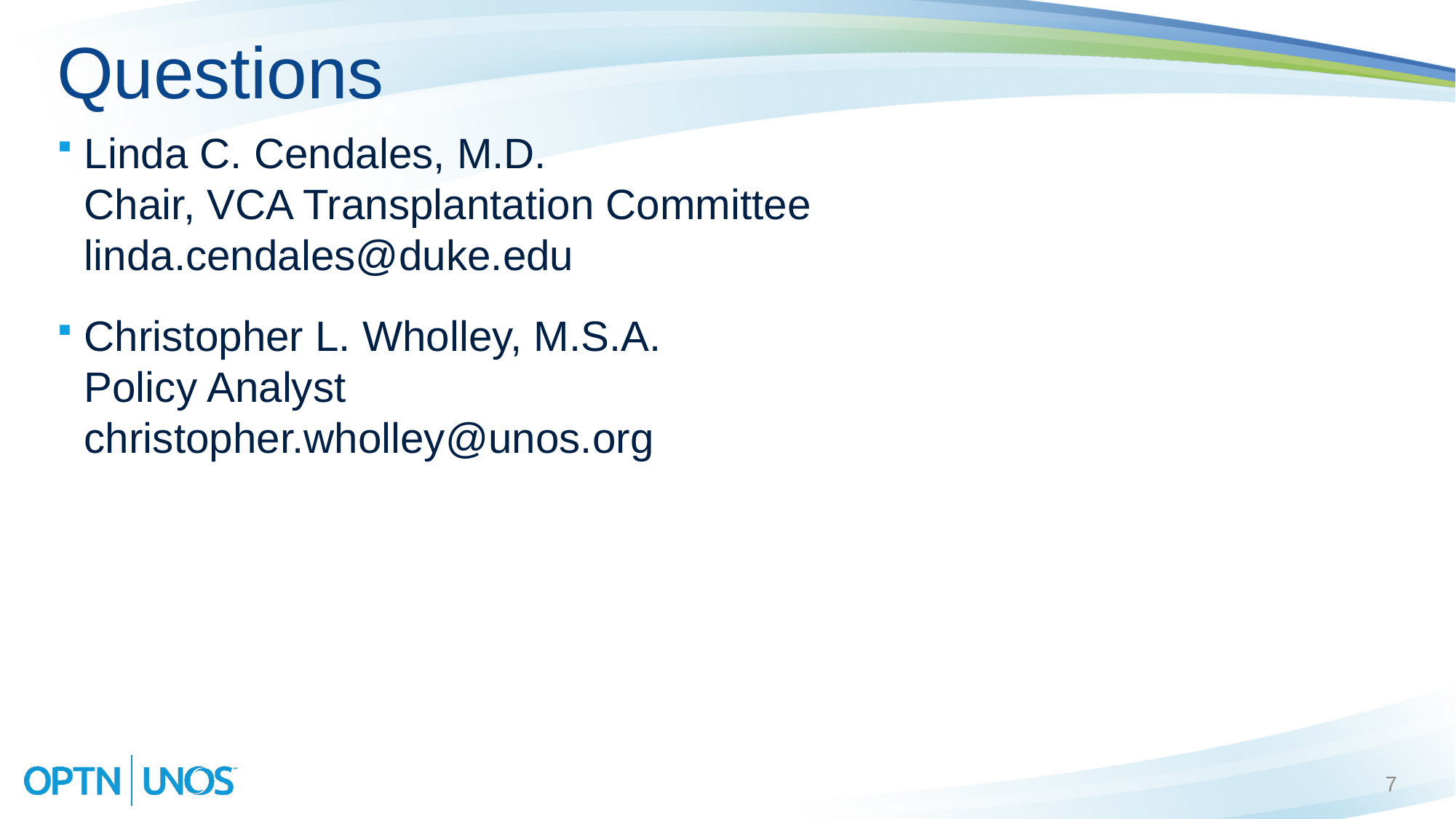

# Questions
Linda C. Cendales, M.D.
Chair, VCA Transplantation Committee
linda.cendales@duke.edu
Christopher L. Wholley, M.S.A.
Policy Analyst
christopher.wholley@unos.org
7